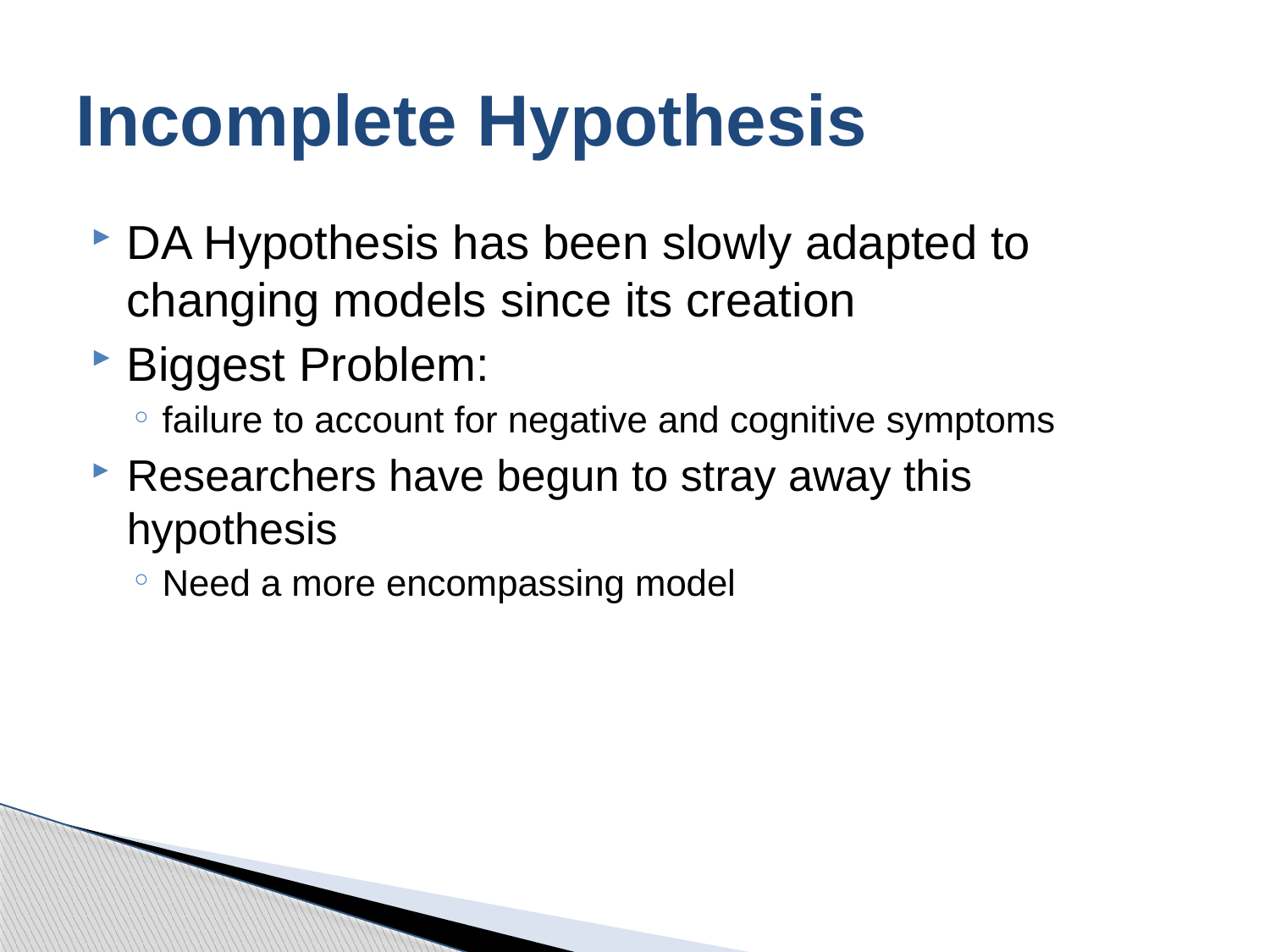

# Incomplete Hypothesis
DA Hypothesis has been slowly adapted to changing models since its creation
Biggest Problem:
failure to account for negative and cognitive symptoms
Researchers have begun to stray away this hypothesis
Need a more encompassing model